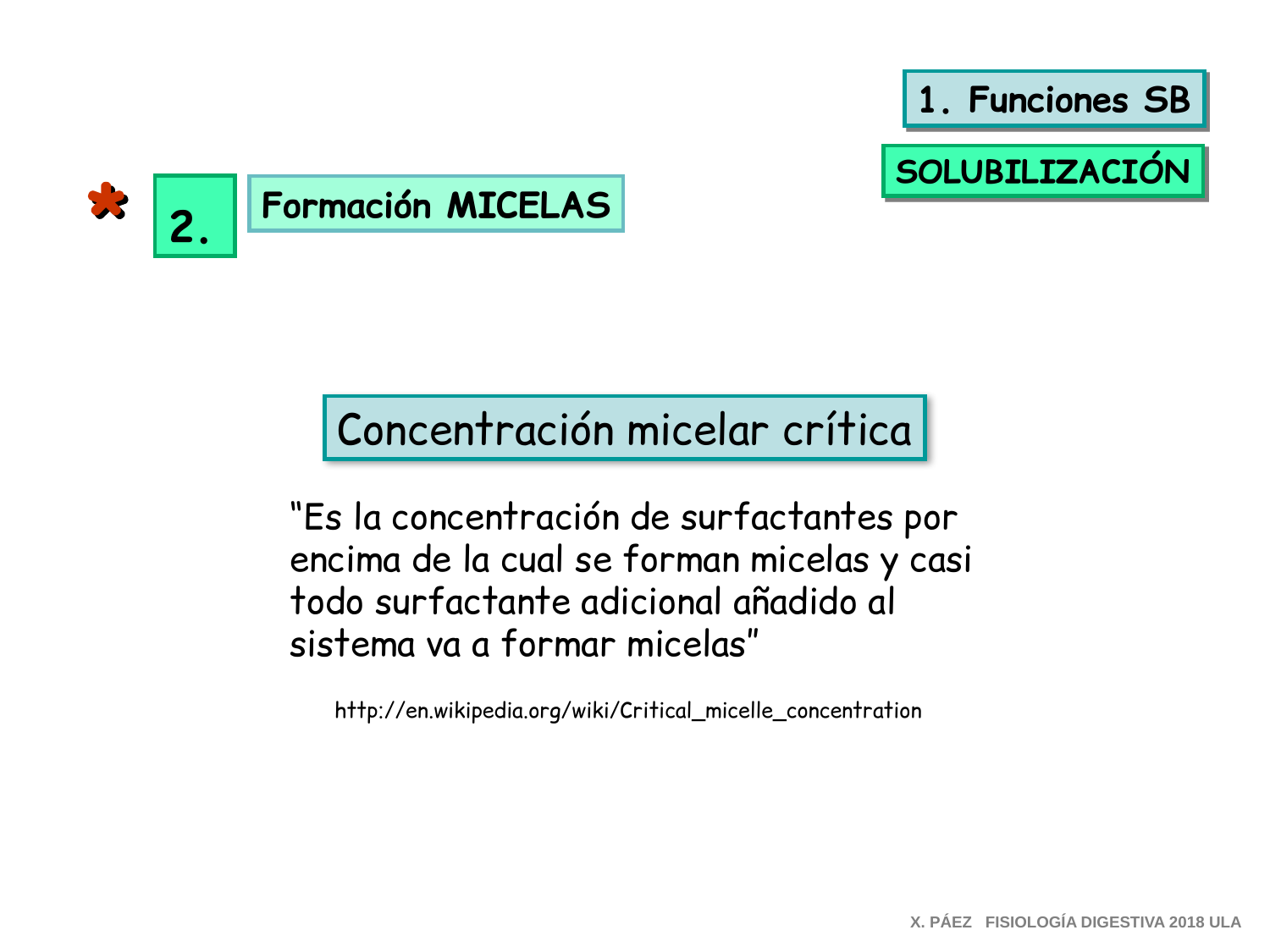

1. Funciones SB
SOLUBILIZACIÓN
*

2.
Formación MICELAS
Concentración micelar crítica
“Es la concentración de surfactantes por encima de la cual se forman micelas y casi todo surfactante adicional añadido al sistema va a formar micelas”
http://en.wikipedia.org/wiki/Critical_micelle_concentration
X. PÁEZ   FISIOLOGÍA DIGESTIVA 2018 ULA